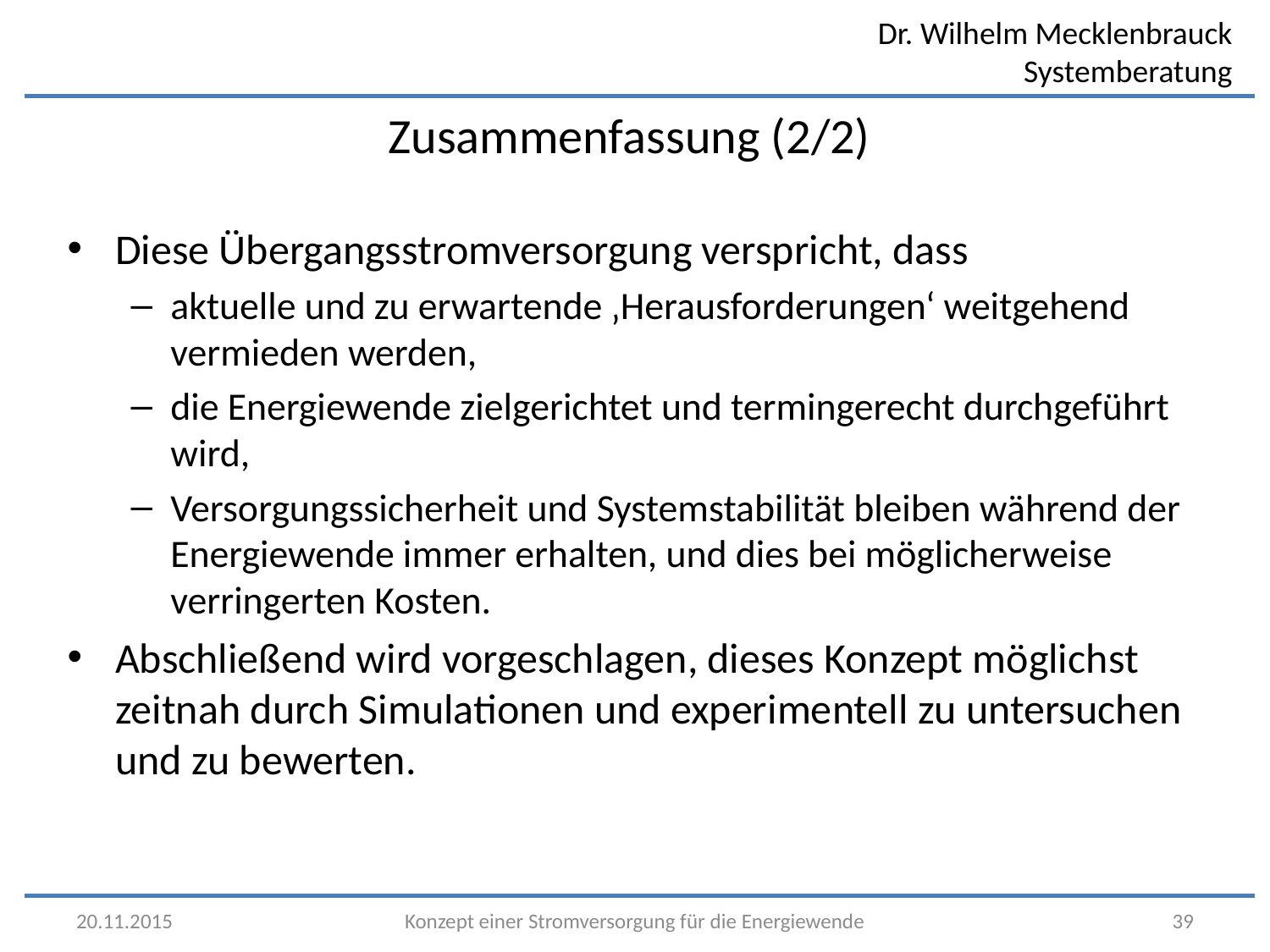

Zusammenfassung (2/2)
Diese Übergangsstromversorgung verspricht, dass
aktuelle und zu erwartende ‚Herausforderungen‘ weitgehend vermieden werden,
die Energiewende zielgerichtet und termingerecht durchgeführt wird,
Versorgungssicherheit und Systemstabilität bleiben während der Energiewende immer erhalten, und dies bei möglicherweise verringerten Kosten.
Abschließend wird vorgeschlagen, dieses Konzept möglichst zeitnah durch Simulationen und experimentell zu untersuchen und zu bewerten.

20.11.2015
Konzept einer Stromversorgung für die Energiewende
39